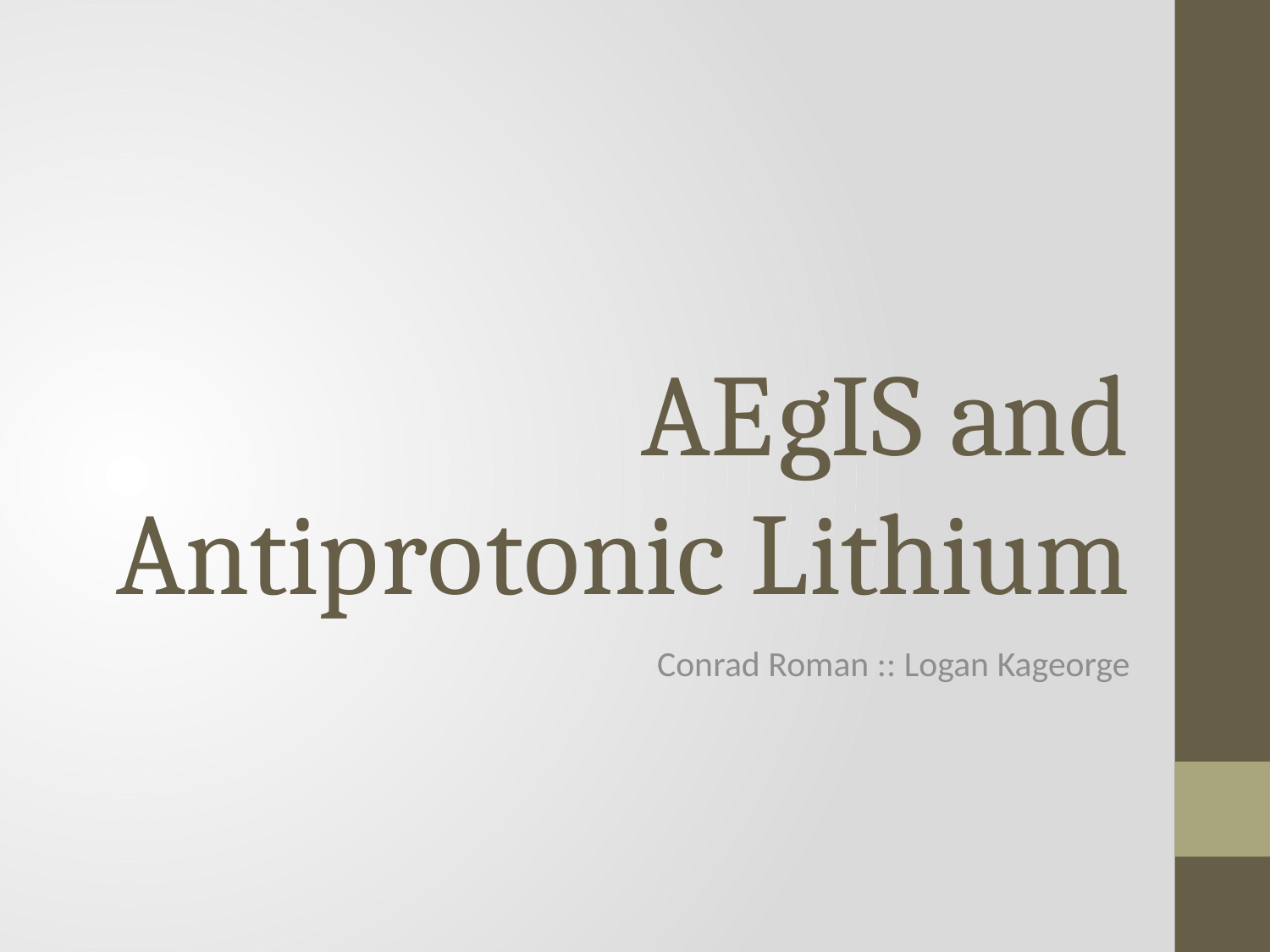

# AEgIS and Antiprotonic Lithium
Conrad Roman :: Logan Kageorge